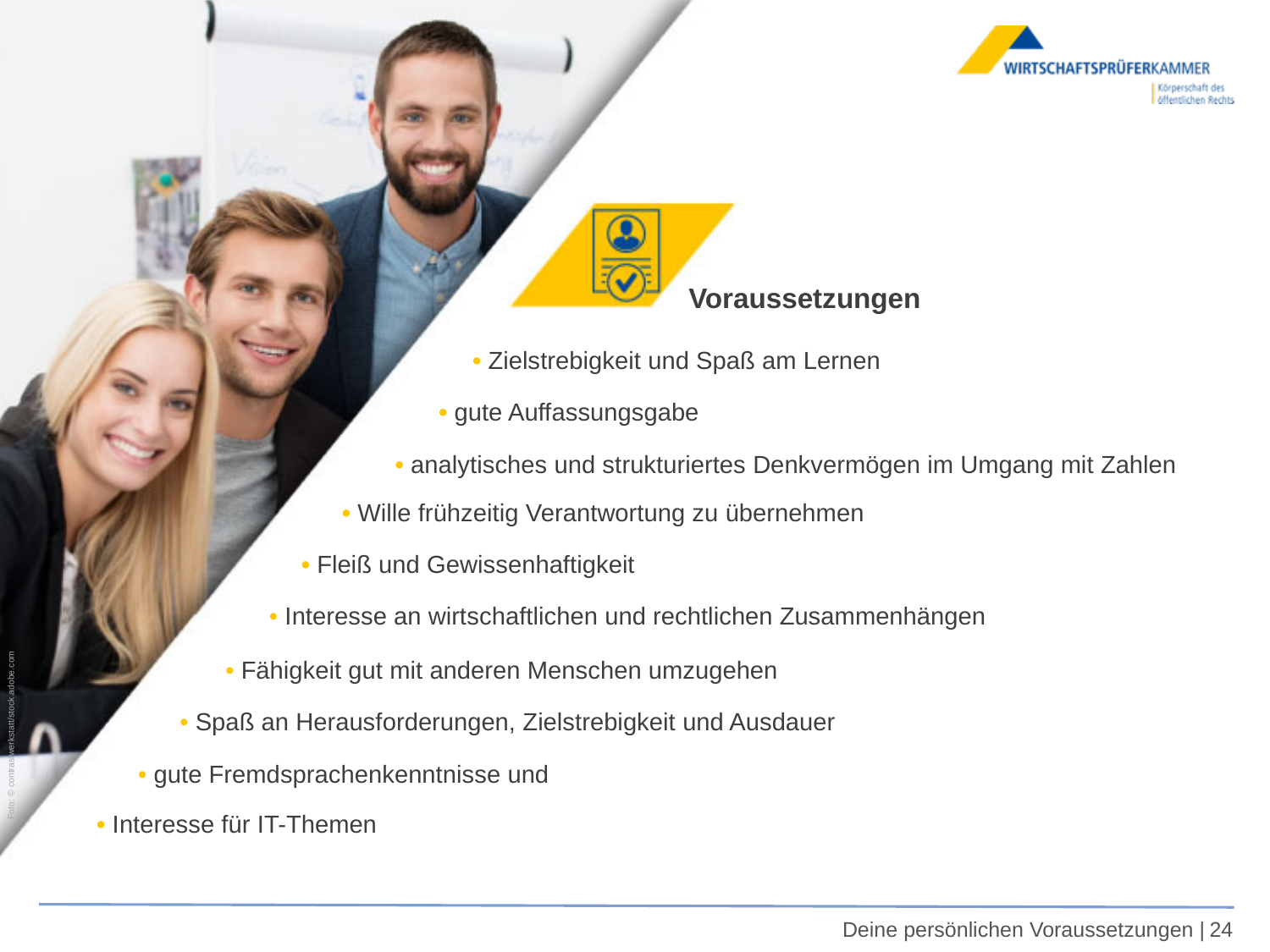

Voraussetzungen
• Zielstrebigkeit und Spaß am Lernen
• gute Auffassungsgabe
• analytisches und strukturiertes Denkvermögen im Umgang mit Zahlen
• Wille frühzeitig Verantwortung zu übernehmen
• Fleiß und Gewissenhaftigkeit
• Interesse an wirtschaftlichen und rechtlichen Zusammenhängen
• Fähigkeit gut mit anderen Menschen umzugehen
Foto: © contrastwerkstatt/stock.adobe.com
• Spaß an Herausforderungen, Zielstrebigkeit und Ausdauer
• gute Fremdsprachenkenntnisse und
• Interesse für IT-Themen
Deine persönlichen Voraussetzungen |